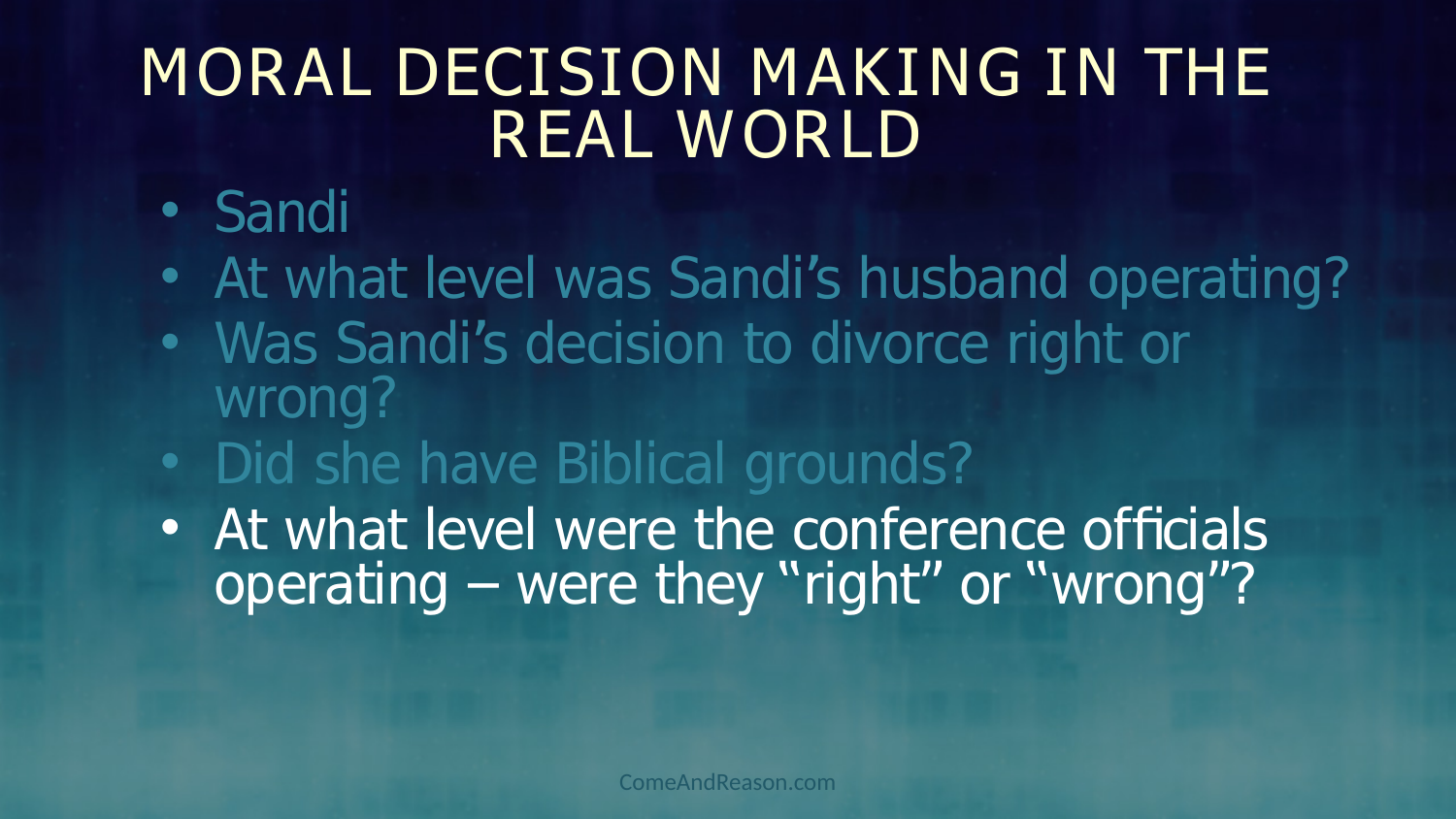

# Moral Decision Making in the Real World
Sandi
At what level was Sandi’s husband operating?
Was Sandi’s decision to divorce right or wrong?
Did she have Biblical grounds?
At what level were the conference officials operating – were they “right” or “wrong”?

ComeAndReason.com